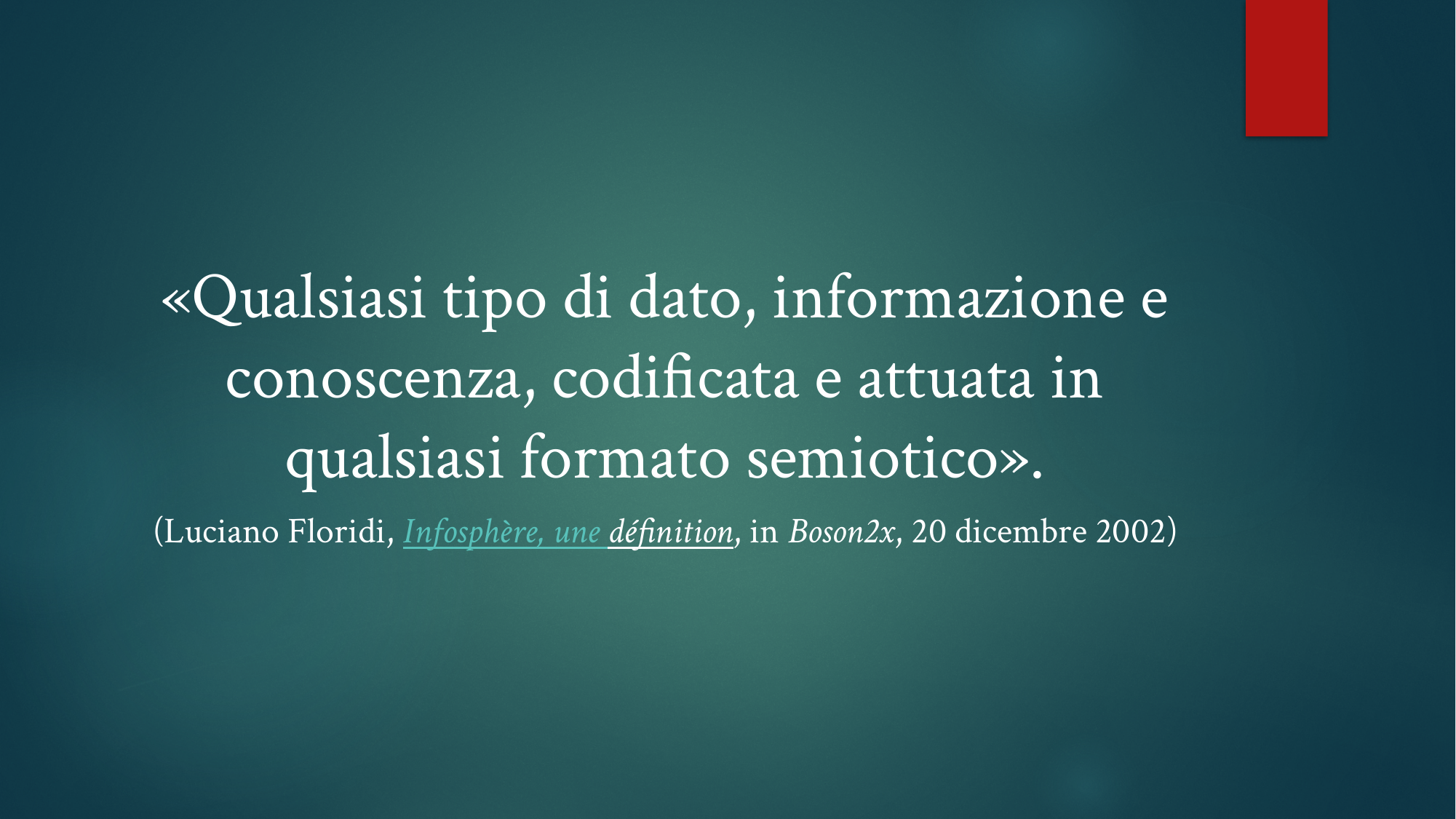

#
«Qualsiasi tipo di dato, informazione e conoscenza, codificata e attuata in qualsiasi formato semiotico».
(Luciano Floridi, Infosphère, une définition, in Boson2x, 20 dicembre 2002)